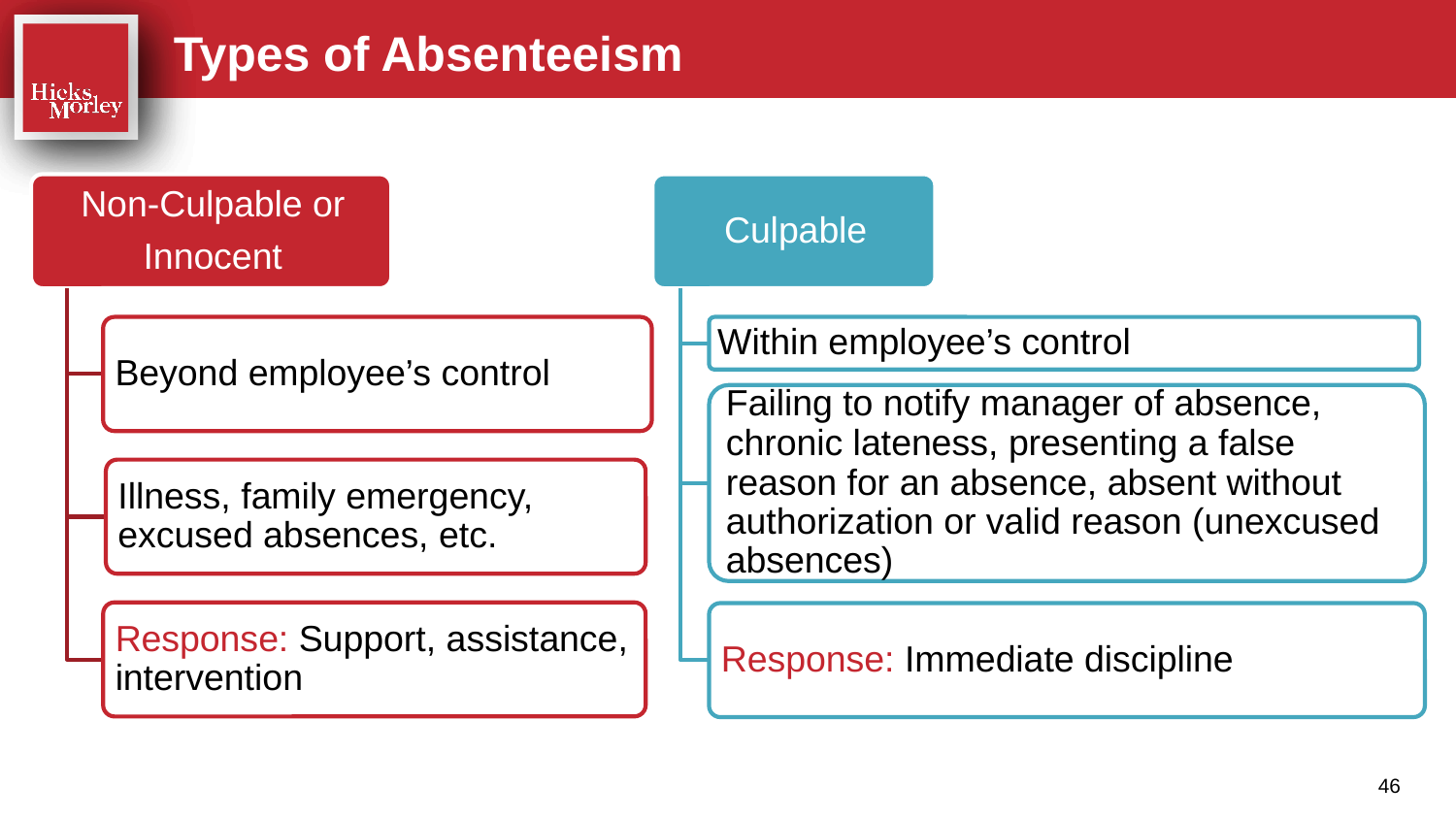

Types of Absenteeism
Non-Culpable or
Innocent

Beyond employee’s control

Illness, family emergency, excused absences, etc.

Response: Support, assistance, intervention
Culpable

Within employee’s control

Failing to notify manager of absence, chronic lateness, presenting a false reason for an absence, absent without authorization or valid reason (unexcused absences)

Response: Immediate discipline
46